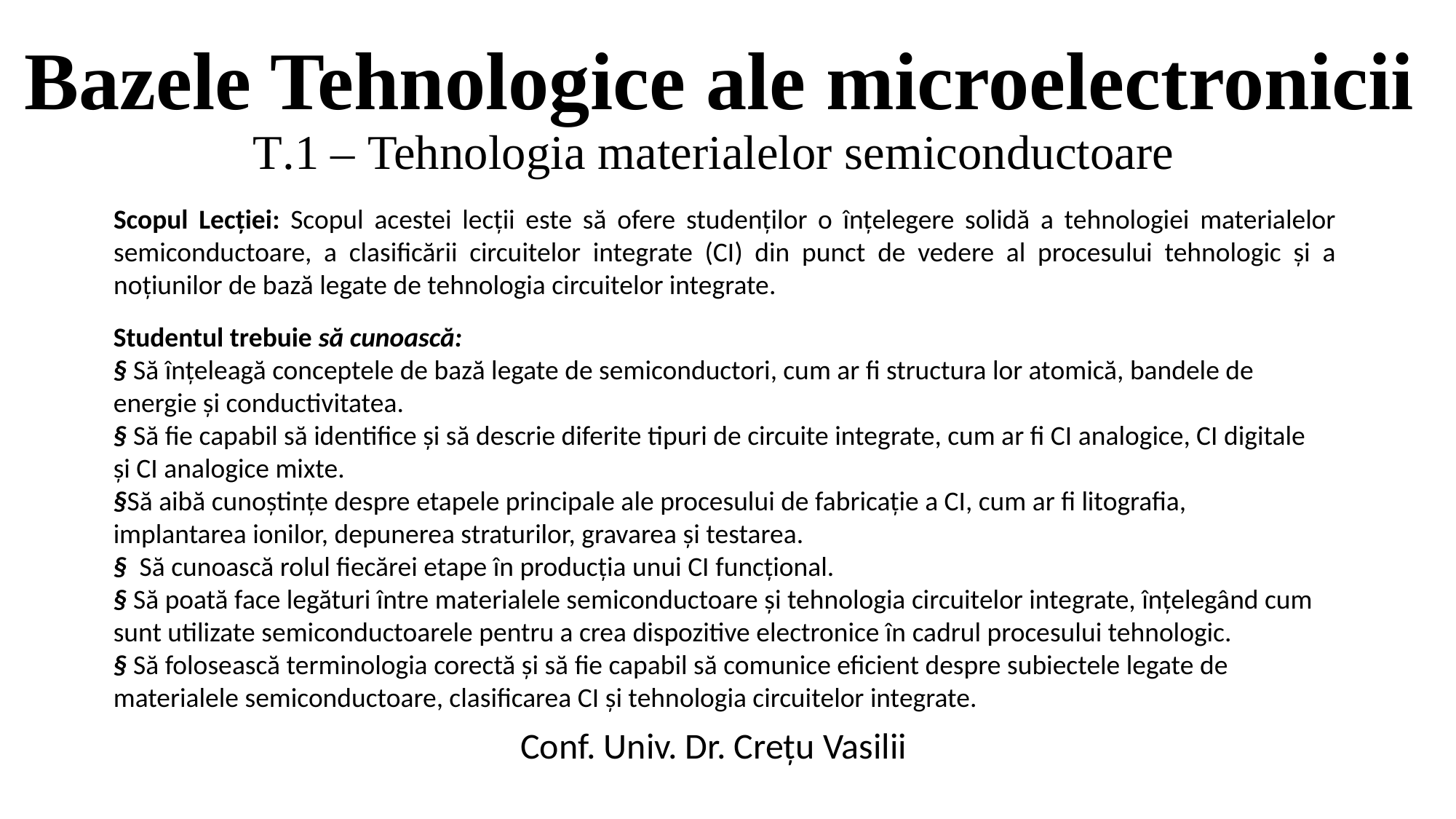

# Bazele Tehnologice ale microelectronicii T.1 – Tehnologia materialelor semiconductoare
Scopul Lecției: Scopul acestei lecții este să ofere studenților o înțelegere solidă a tehnologiei materialelor semiconductoare, a clasificării circuitelor integrate (CI) din punct de vedere al procesului tehnologic și a noțiunilor de bază legate de tehnologia circuitelor integrate.
Studentul trebuie să cunoască:
§ Să înțeleagă conceptele de bază legate de semiconductori, cum ar fi structura lor atomică, bandele de energie și conductivitatea.
§ Să fie capabil să identifice și să descrie diferite tipuri de circuite integrate, cum ar fi CI analogice, CI digitale și CI analogice mixte.
§Să aibă cunoștințe despre etapele principale ale procesului de fabricație a CI, cum ar fi litografia, implantarea ionilor, depunerea straturilor, gravarea și testarea.
§  Să cunoască rolul fiecărei etape în producția unui CI funcțional.
§ Să poată face legături între materialele semiconductoare și tehnologia circuitelor integrate, înțelegând cum sunt utilizate semiconductoarele pentru a crea dispozitive electronice în cadrul procesului tehnologic.
§ Să folosească terminologia corectă și să fie capabil să comunice eficient despre subiectele legate de materialele semiconductoare, clasificarea CI și tehnologia circuitelor integrate.
Conf. Univ. Dr. Crețu Vasilii